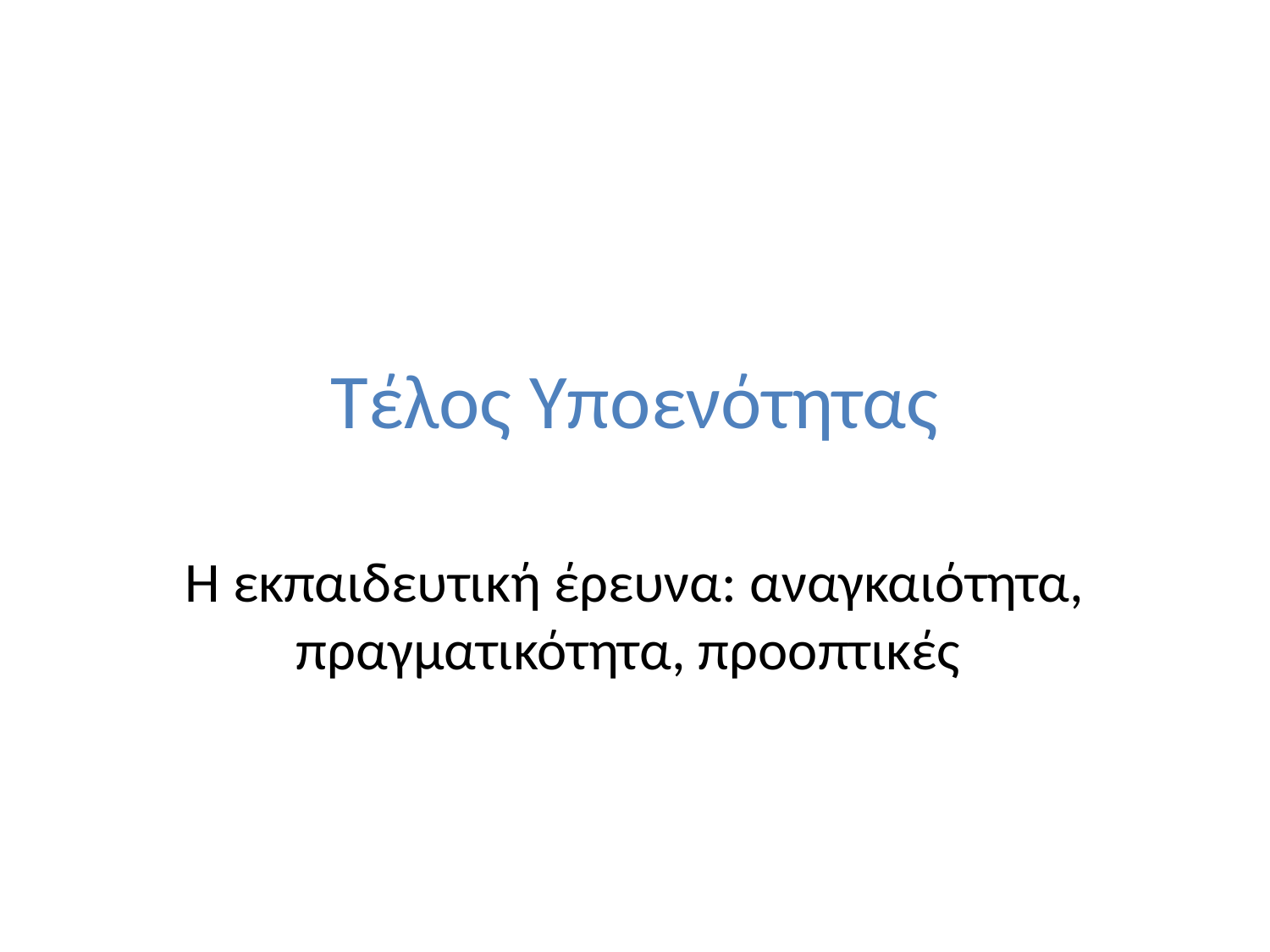

# Τέλος Υποενότητας
Η εκπαιδευτική έρευνα: αναγκαιότητα, πραγματικότητα, προοπτικές